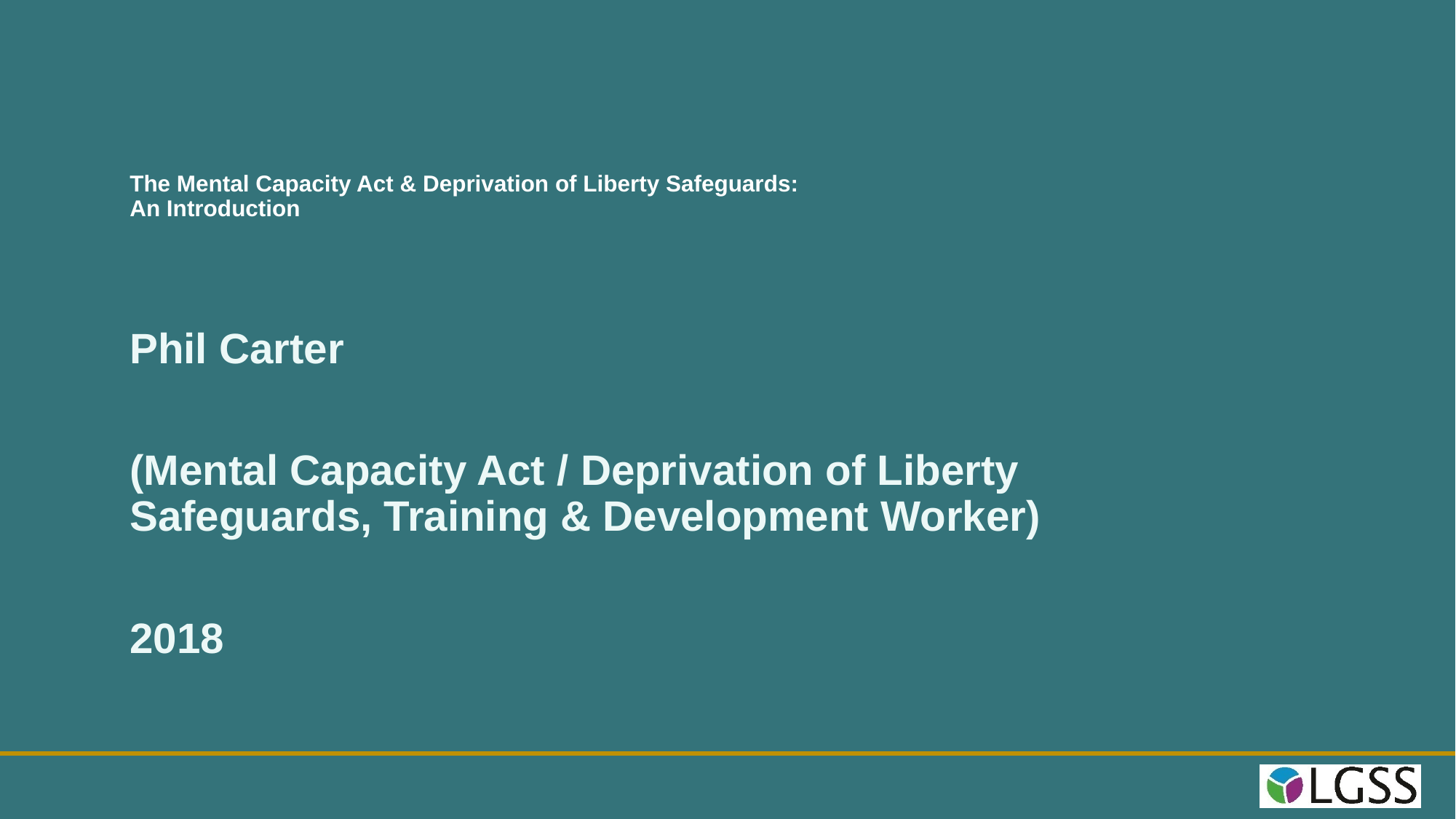

# The Mental Capacity Act & Deprivation of Liberty Safeguards: An Introduction

Phil Carter

(Mental Capacity Act / Deprivation of Liberty Safeguards, Training & Development Worker)

2018